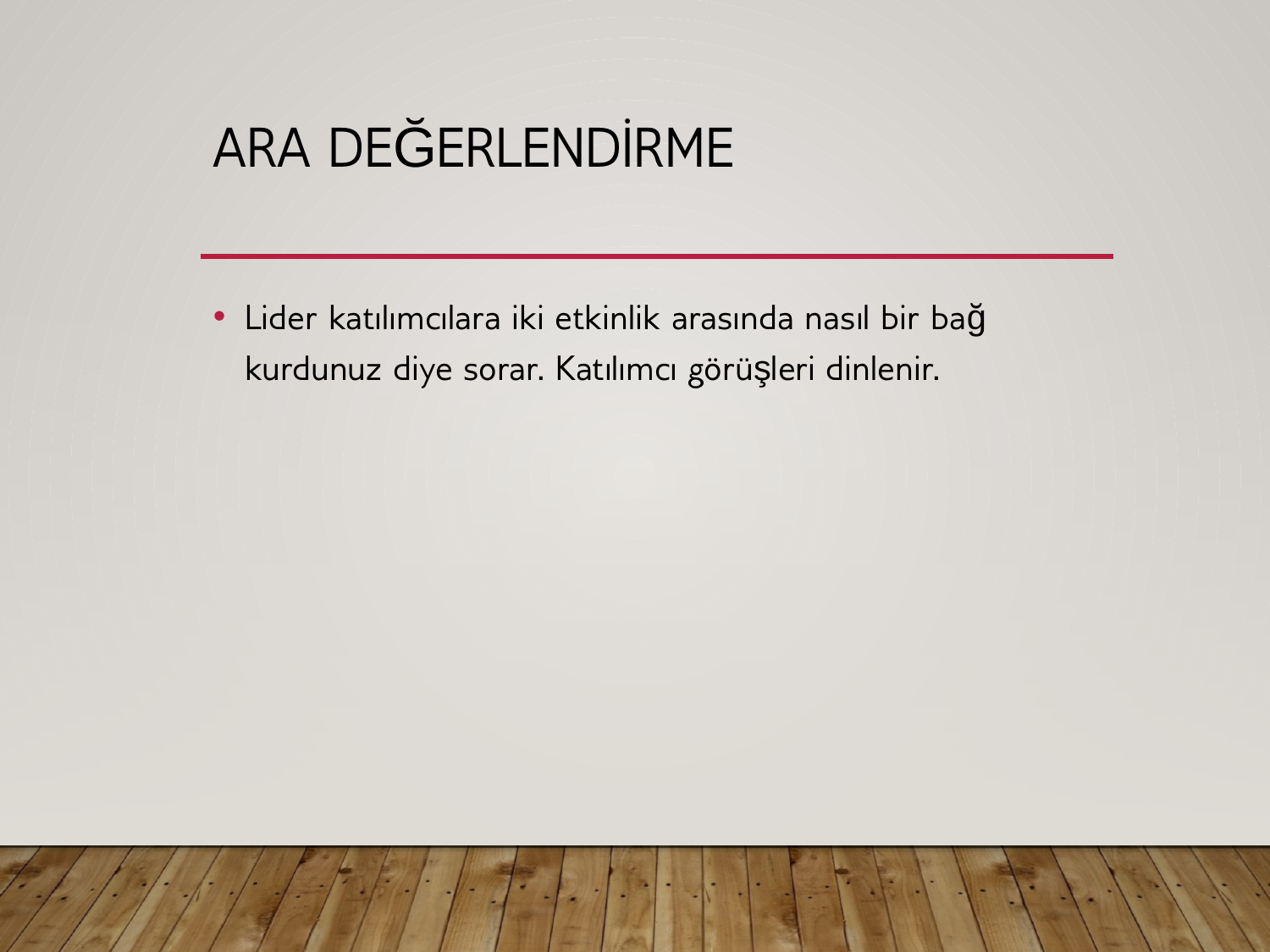

# Ara Değerlendirme
Lider katılımcılara iki etkinlik arasında nasıl bir bağ kurdunuz diye sorar. Katılımcı görüşleri dinlenir.